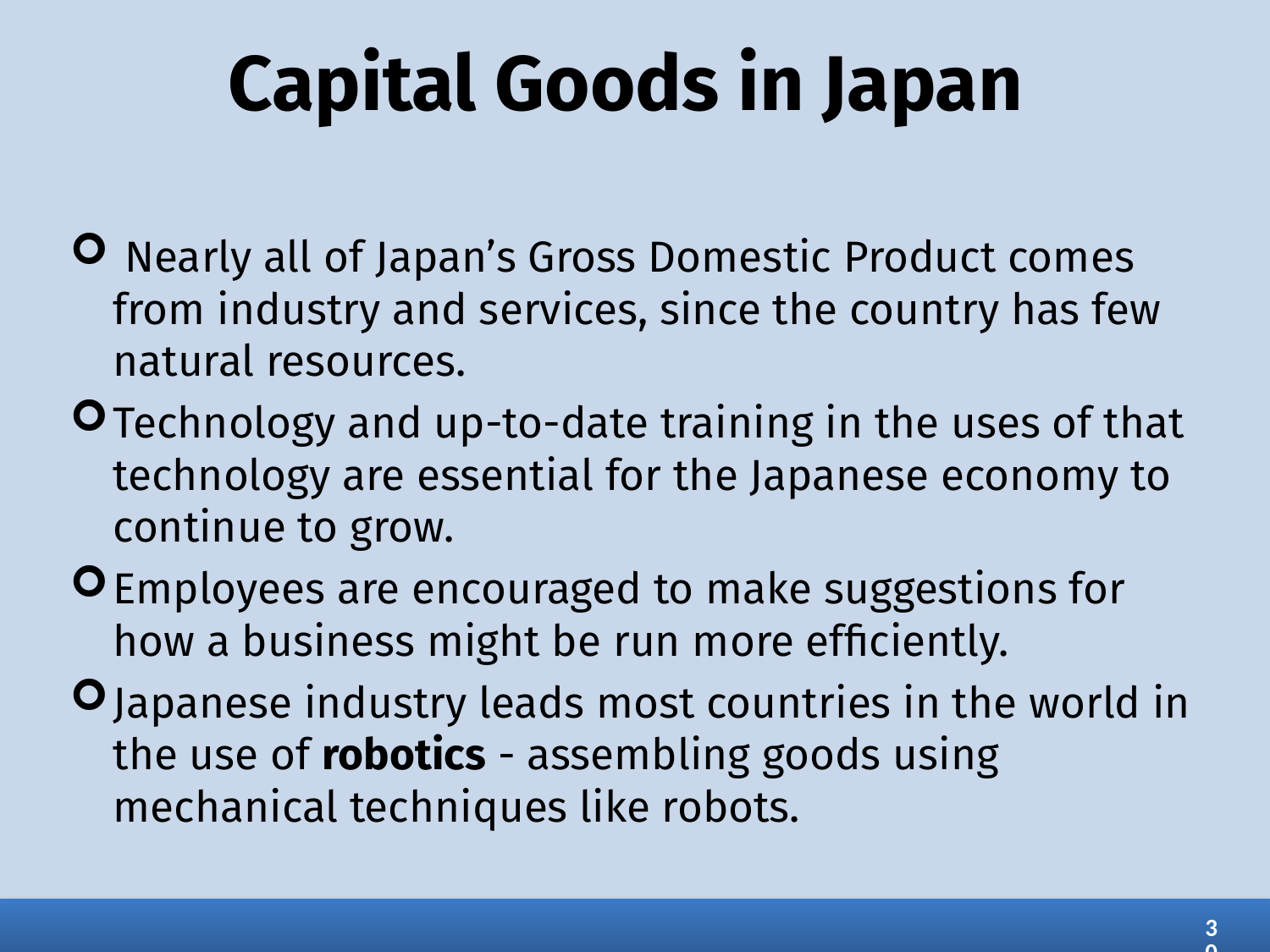

# Capital Goods in Japan
 Nearly all of Japan’s Gross Domestic Product comes from industry and services, since the country has few natural resources.
Technology and up-to-date training in the uses of that technology are essential for the Japanese economy to continue to grow.
Employees are encouraged to make suggestions for how a business might be run more efficiently.
Japanese industry leads most countries in the world in the use of robotics - assembling goods using mechanical techniques like robots.
30